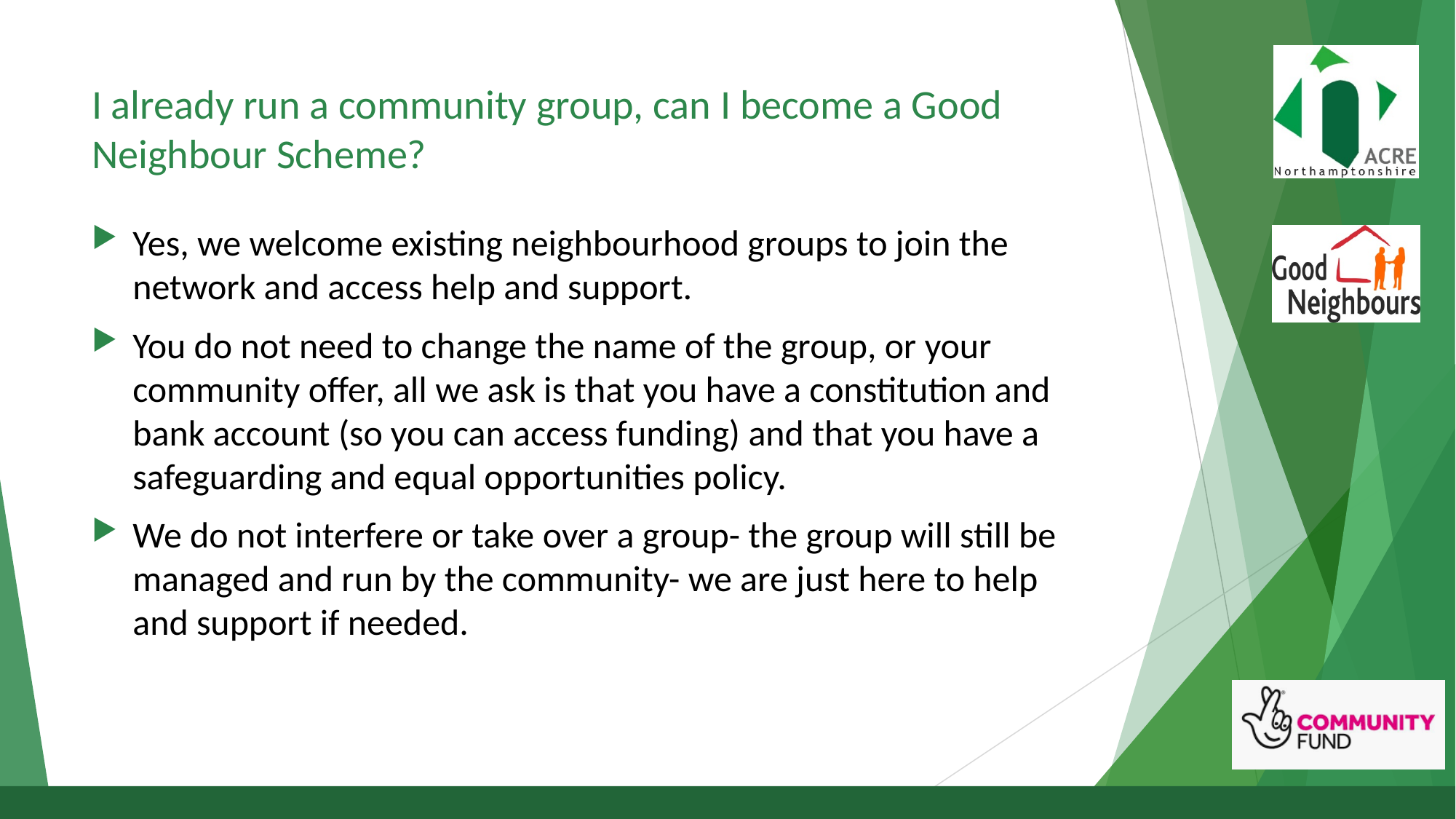

# I already run a community group, can I become a Good Neighbour Scheme?
Yes, we welcome existing neighbourhood groups to join the network and access help and support.
You do not need to change the name of the group, or your community offer, all we ask is that you have a constitution and bank account (so you can access funding) and that you have a safeguarding and equal opportunities policy.
We do not interfere or take over a group- the group will still be managed and run by the community- we are just here to help and support if needed.